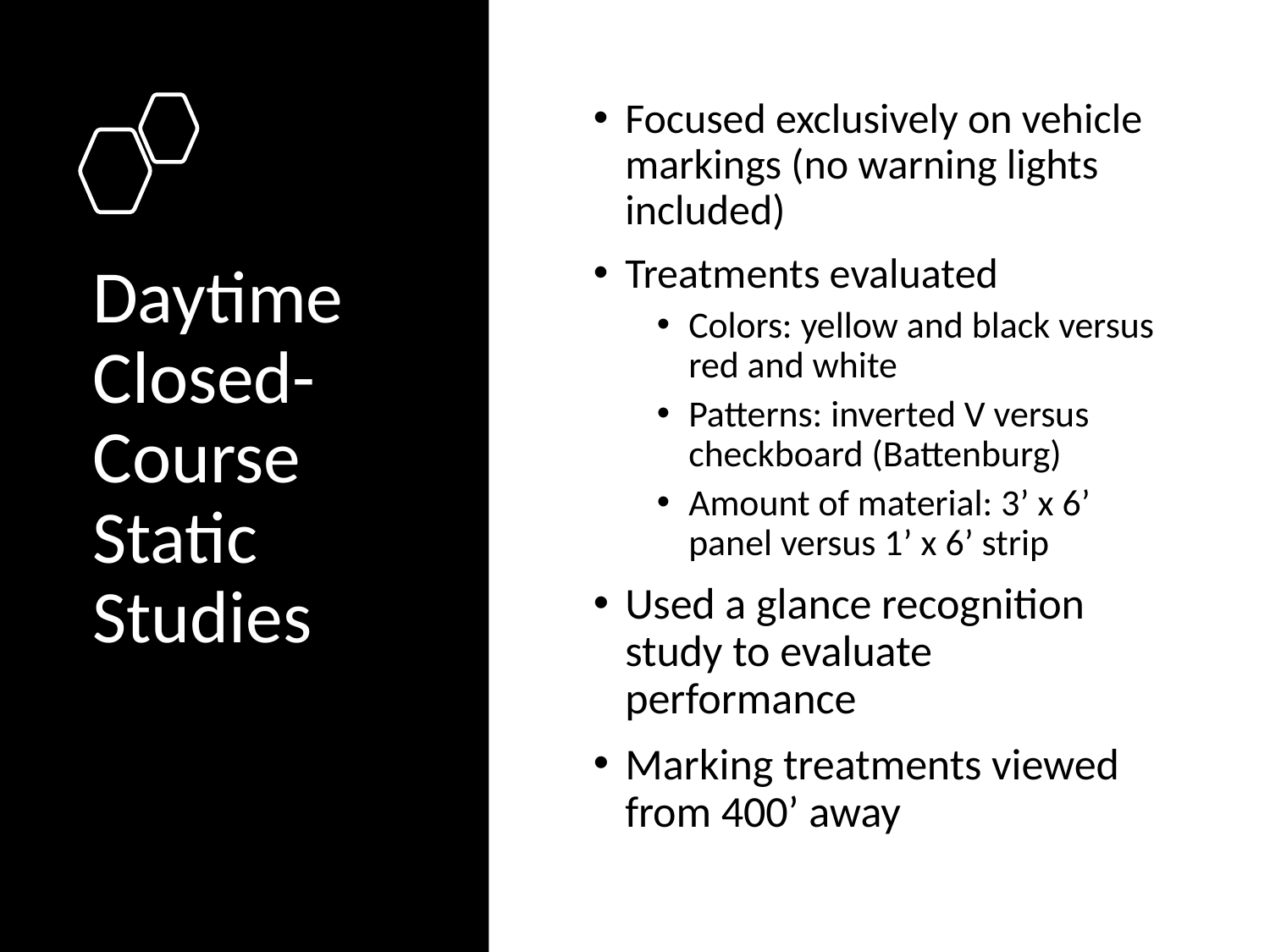

Focused exclusively on vehicle markings (no warning lights included)
Treatments evaluated
Colors: yellow and black versus red and white
Patterns: inverted V versus checkboard (Battenburg)
Amount of material: 3’ x 6’ panel versus 1’ x 6’ strip
Used a glance recognition study to evaluate performance
Marking treatments viewed from 400’ away

# Daytime Closed-Course Static Studies